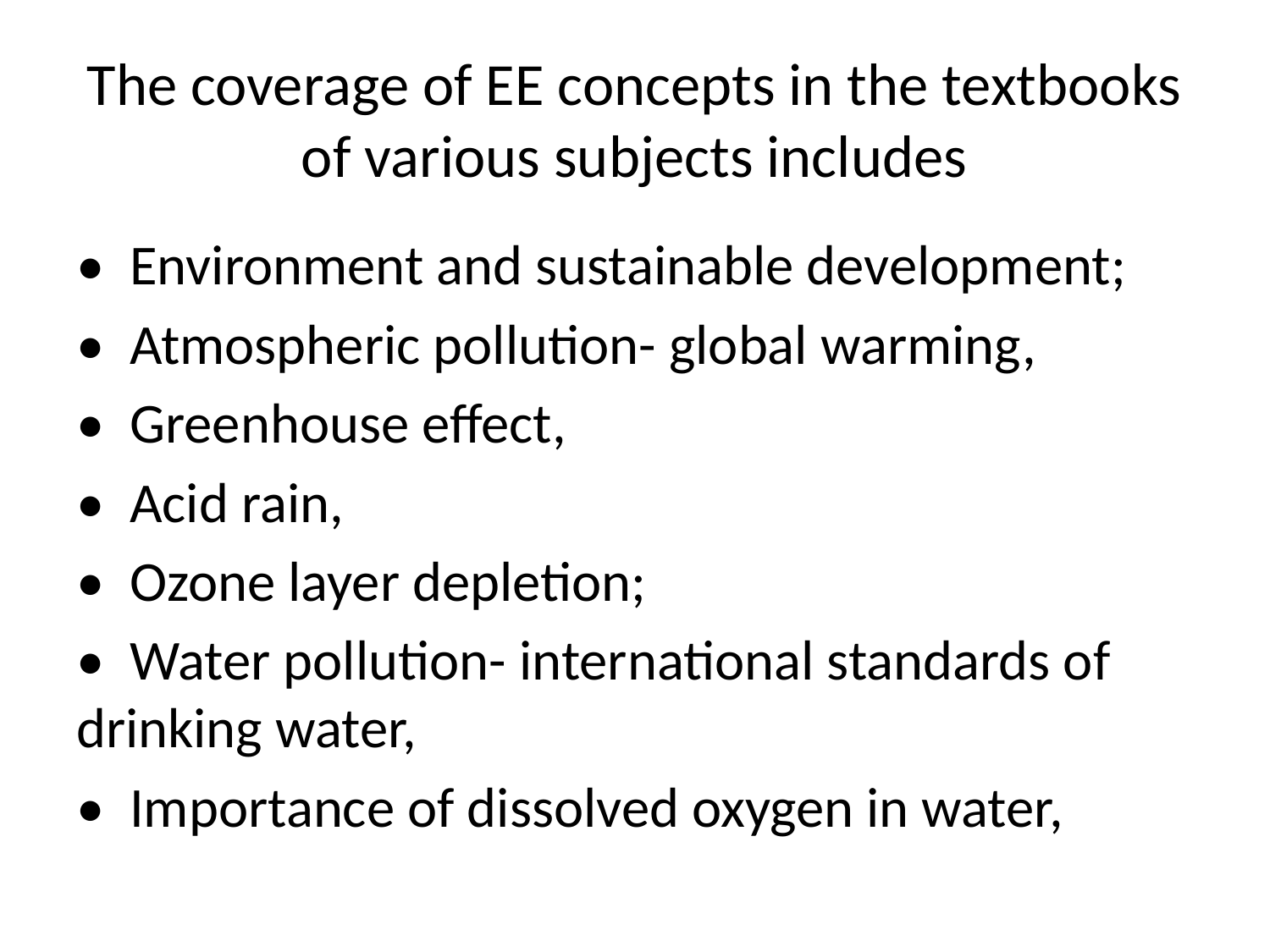

# The coverage of EE concepts in the textbooks of various subjects includes
•  Environment and sustainable development;
•  Atmospheric pollution- global warming,
•  Greenhouse effect,
•  Acid rain,
•  Ozone layer depletion;
•  Water pollution- international standards of drinking water,
•  Importance of dissolved oxygen in water,